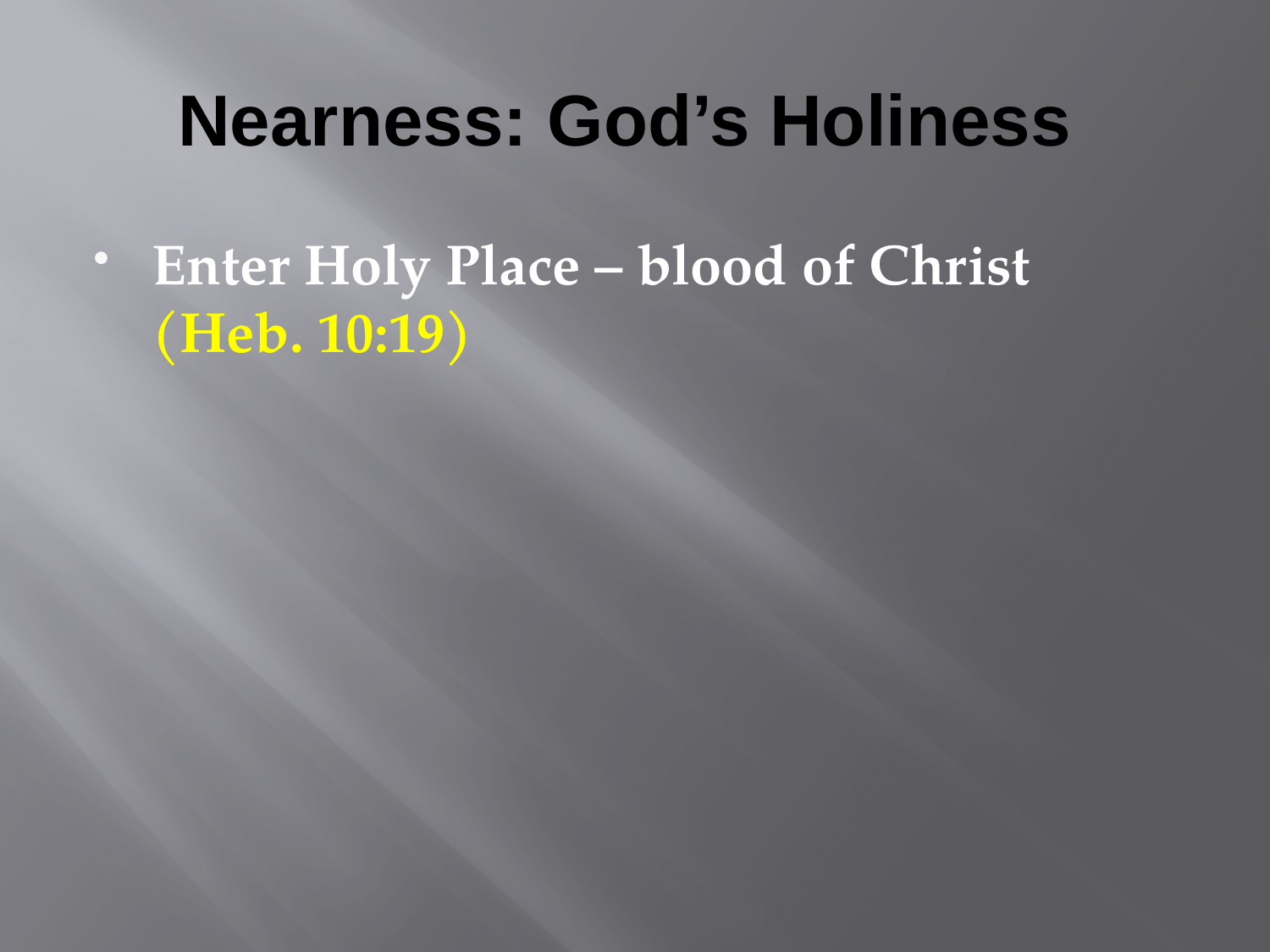

# Nearness: God’s Holiness
Enter Holy Place – blood of Christ  (Heb. 10:19)